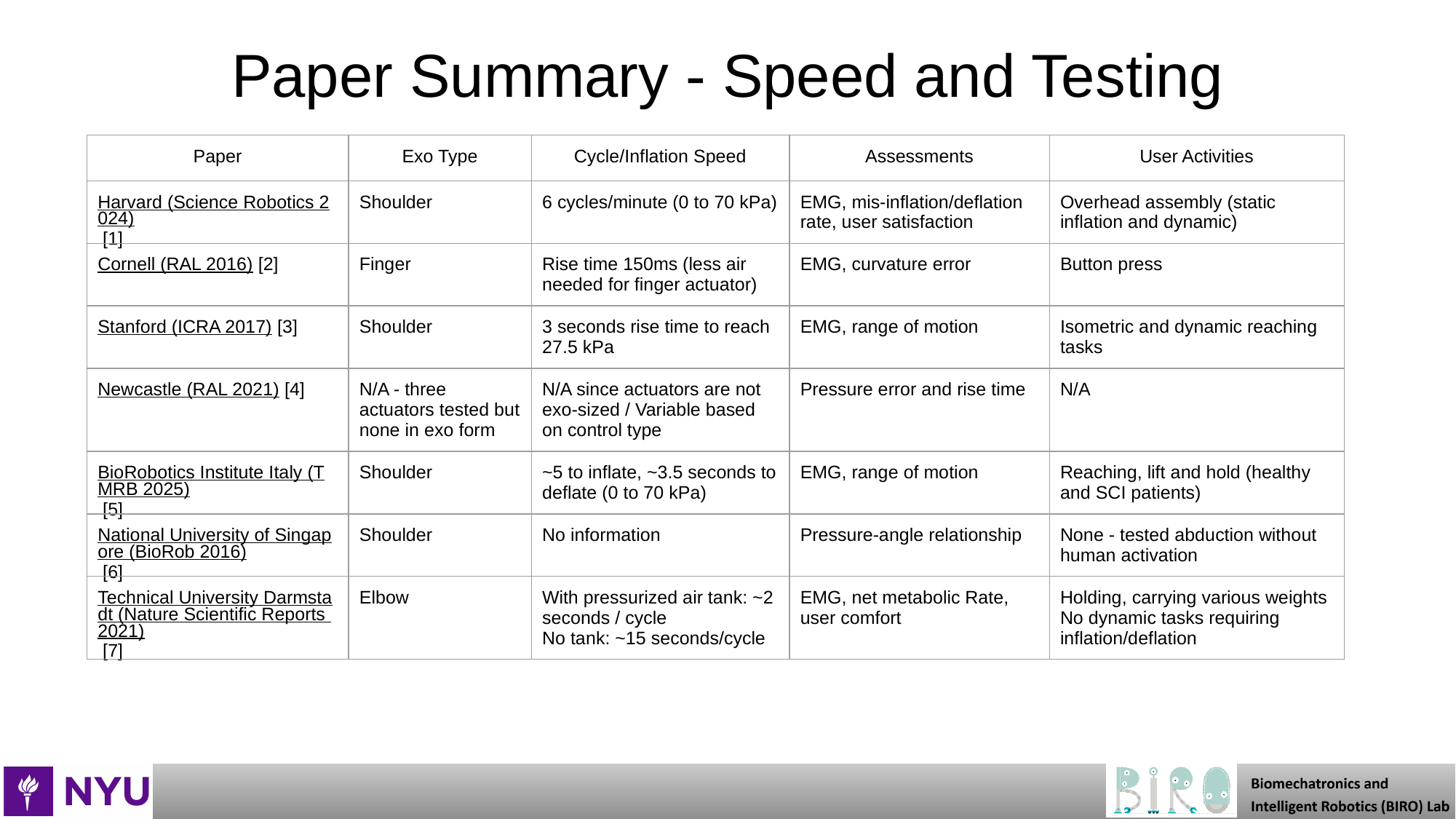

# Paper Summary - Speed and Testing
| Paper | Exo Type | Cycle/Inflation Speed | Assessments | User Activities |
| --- | --- | --- | --- | --- |
| Harvard (Science Robotics 2024) [1] | Shoulder | 6 cycles/minute (0 to 70 kPa) | EMG, mis-inflation/deflation rate, user satisfaction | Overhead assembly (static inflation and dynamic) |
| Cornell (RAL 2016) [2] | Finger | Rise time 150ms (less air needed for finger actuator) | EMG, curvature error | Button press |
| Stanford (ICRA 2017) [3] | Shoulder | 3 seconds rise time to reach 27.5 kPa | EMG, range of motion | Isometric and dynamic reaching tasks |
| Newcastle (RAL 2021) [4] | N/A - three actuators tested but none in exo form | N/A since actuators are not exo-sized / Variable based on control type | Pressure error and rise time | N/A |
| BioRobotics Institute Italy (TMRB 2025) [5] | Shoulder | ~5 to inflate, ~3.5 seconds to deflate (0 to 70 kPa) | EMG, range of motion | Reaching, lift and hold (healthy and SCI patients) |
| National University of Singapore (BioRob 2016) [6] | Shoulder | No information | Pressure-angle relationship | None - tested abduction without human activation |
| Technical University Darmstadt (Nature Scientific Reports 2021) [7] | Elbow | With pressurized air tank: ~2 seconds / cycle No tank: ~15 seconds/cycle | EMG, net metabolic Rate, user comfort | Holding, carrying various weights No dynamic tasks requiring inflation/deflation |